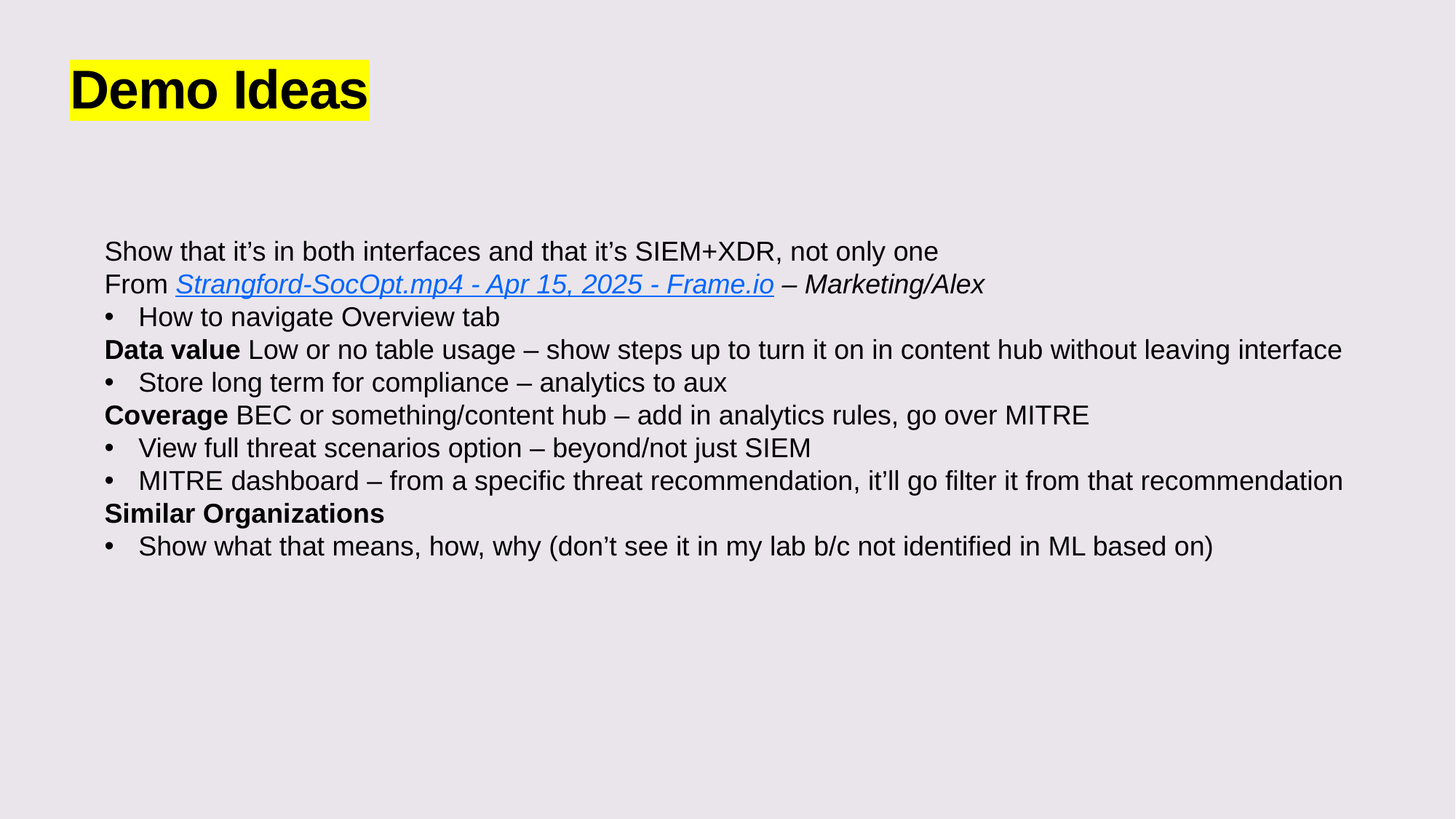

# Demo Ideas
Show that it’s in both interfaces and that it’s SIEM+XDR, not only one
From Strangford-SocOpt.mp4 - Apr 15, 2025 - Frame.io – Marketing/Alex
How to navigate Overview tab
Data value Low or no table usage – show steps up to turn it on in content hub without leaving interface
Store long term for compliance – analytics to aux
Coverage BEC or something/content hub – add in analytics rules, go over MITRE
View full threat scenarios option – beyond/not just SIEM
MITRE dashboard – from a specific threat recommendation, it’ll go filter it from that recommendation
Similar Organizations
Show what that means, how, why (don’t see it in my lab b/c not identified in ML based on)